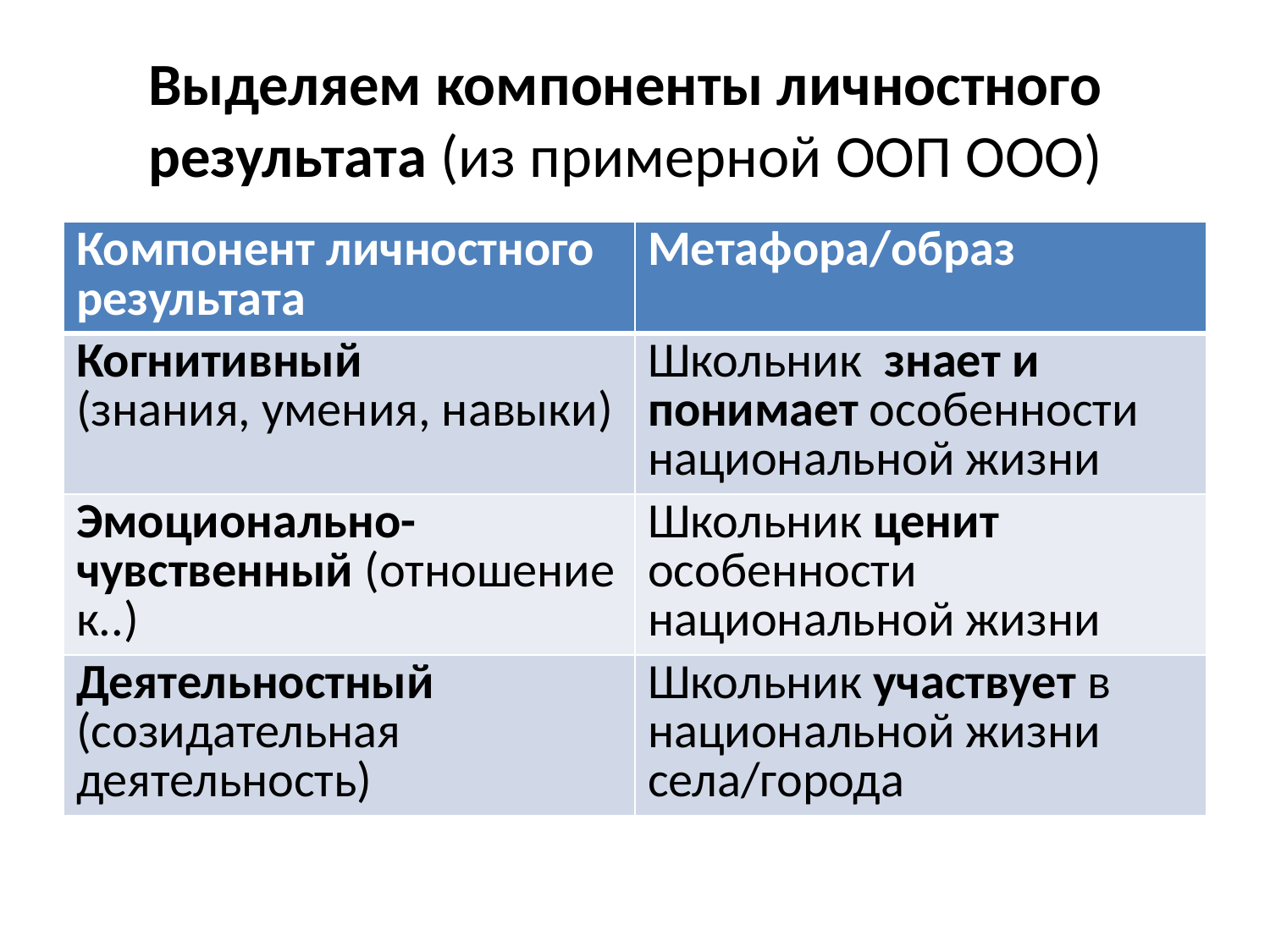

# Выделяем компоненты личностного результата (из примерной ООП ООО)
| Компонент личностного результата | Метафора/образ |
| --- | --- |
| Когнитивный (знания, умения, навыки) | Школьник знает и понимает особенности национальной жизни |
| Эмоционально-чувственный (отношение к..) | Школьник ценит особенности национальной жизни |
| Деятельностный (созидательная деятельность) | Школьник участвует в национальной жизни села/города |